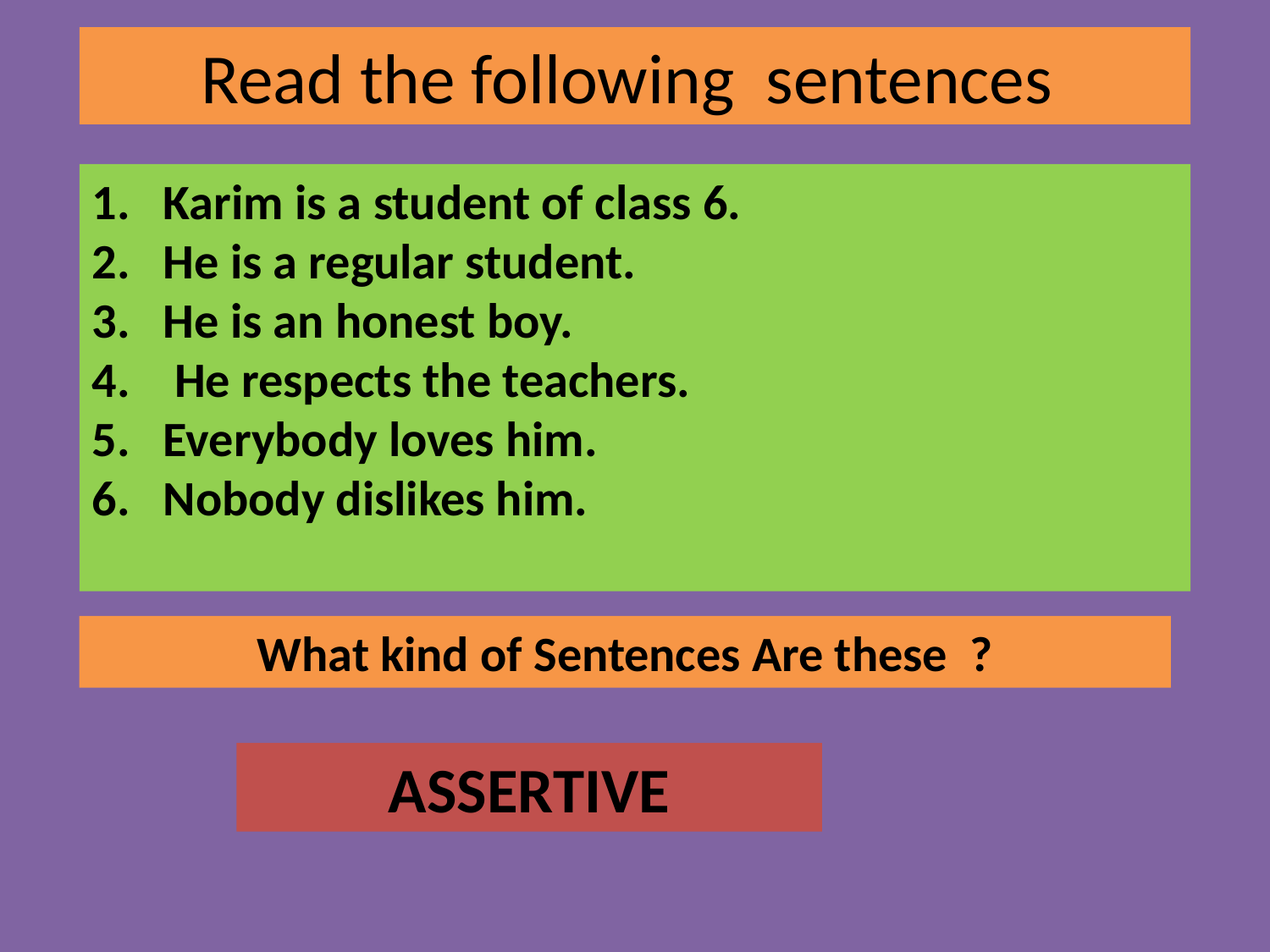

Read the following  sentences
Karim is a student of class 6.
He is a regular student.
He is an honest boy.
 He respects the teachers.
Everybody loves him.
Nobody dislikes him.

What kind of Sentences Are these  ?
ASSERTIVE